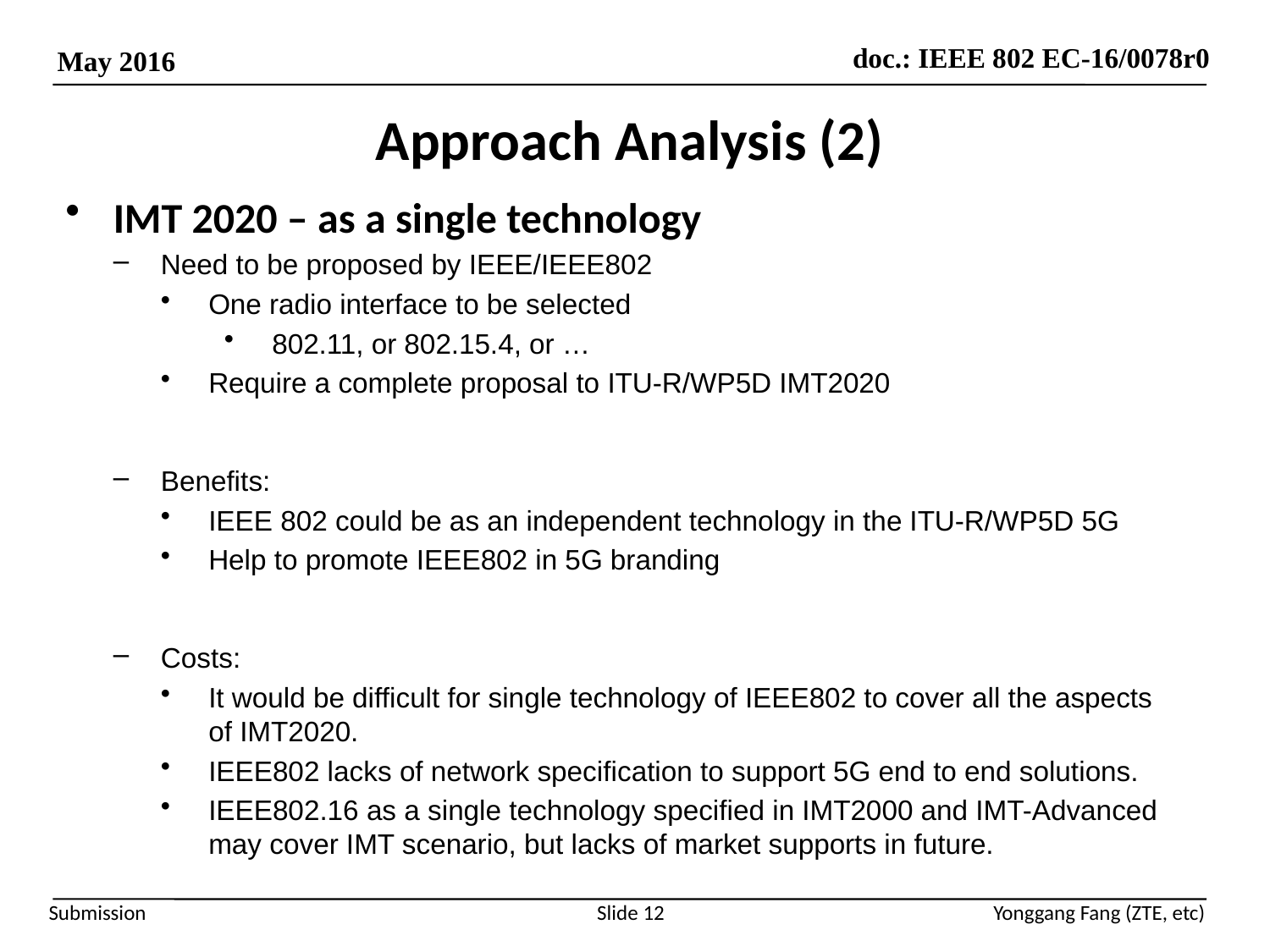

# Approach Analysis (2)
IMT 2020 – as a single technology
Need to be proposed by IEEE/IEEE802
One radio interface to be selected
802.11, or 802.15.4, or …
Require a complete proposal to ITU-R/WP5D IMT2020

Benefits:
IEEE 802 could be as an independent technology in the ITU-R/WP5D 5G
Help to promote IEEE802 in 5G branding

Costs:
It would be difficult for single technology of IEEE802 to cover all the aspects of IMT2020.
IEEE802 lacks of network specification to support 5G end to end solutions.
IEEE802.16 as a single technology specified in IMT2000 and IMT-Advanced may cover IMT scenario, but lacks of market supports in future.
Slide 12